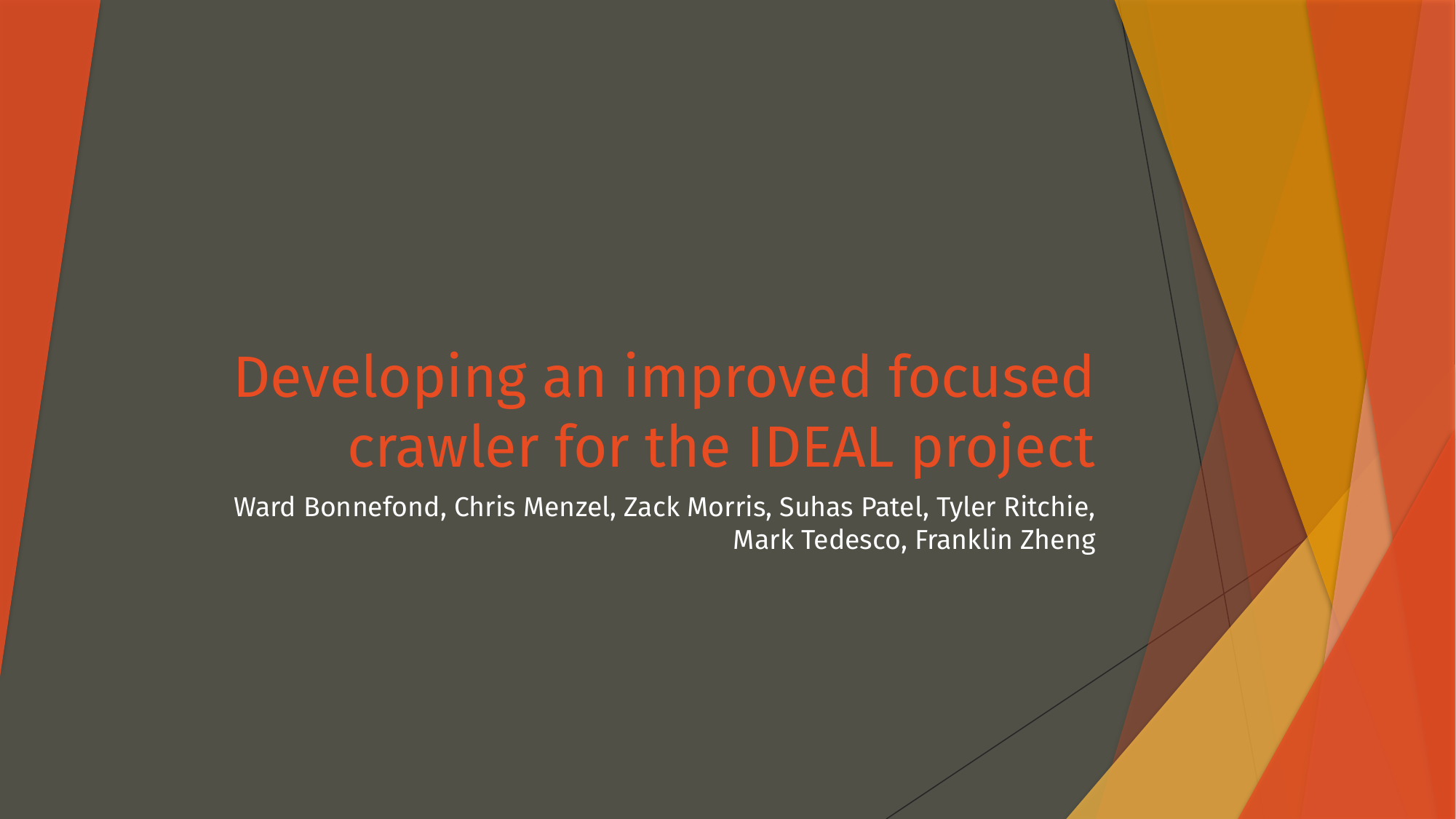

# Developing an improved focused crawler for the IDEAL project
Ward Bonnefond, Chris Menzel, Zack Morris, Suhas Patel, Tyler Ritchie, Mark Tedesco, Franklin Zheng